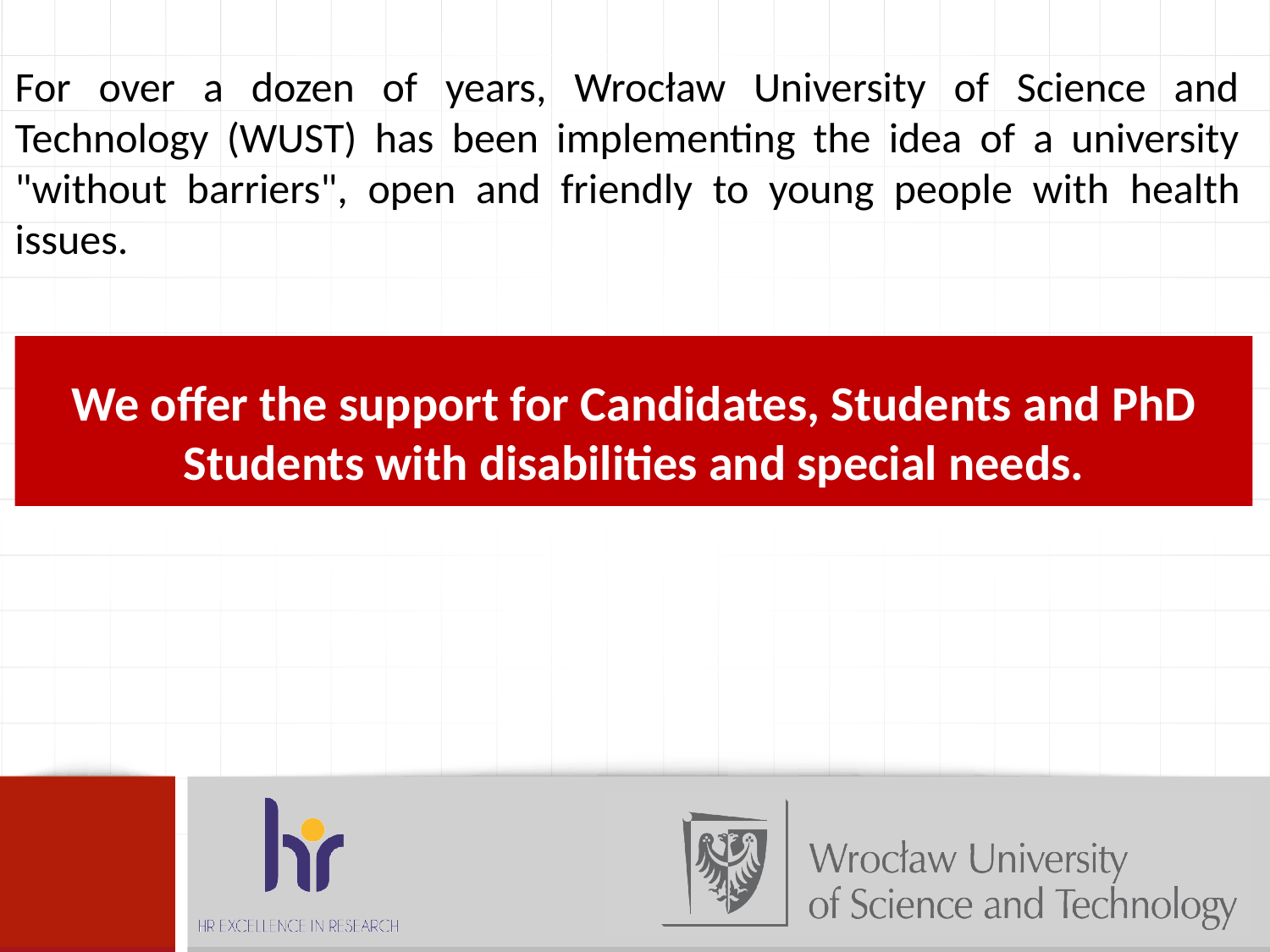

For over a dozen of years, Wrocław University of Science and Technology (WUST) has been implementing the idea of a university "without barriers", open and friendly to young people with health issues.

We offer the support for Candidates, Students and PhD Students with disabilities and special needs.